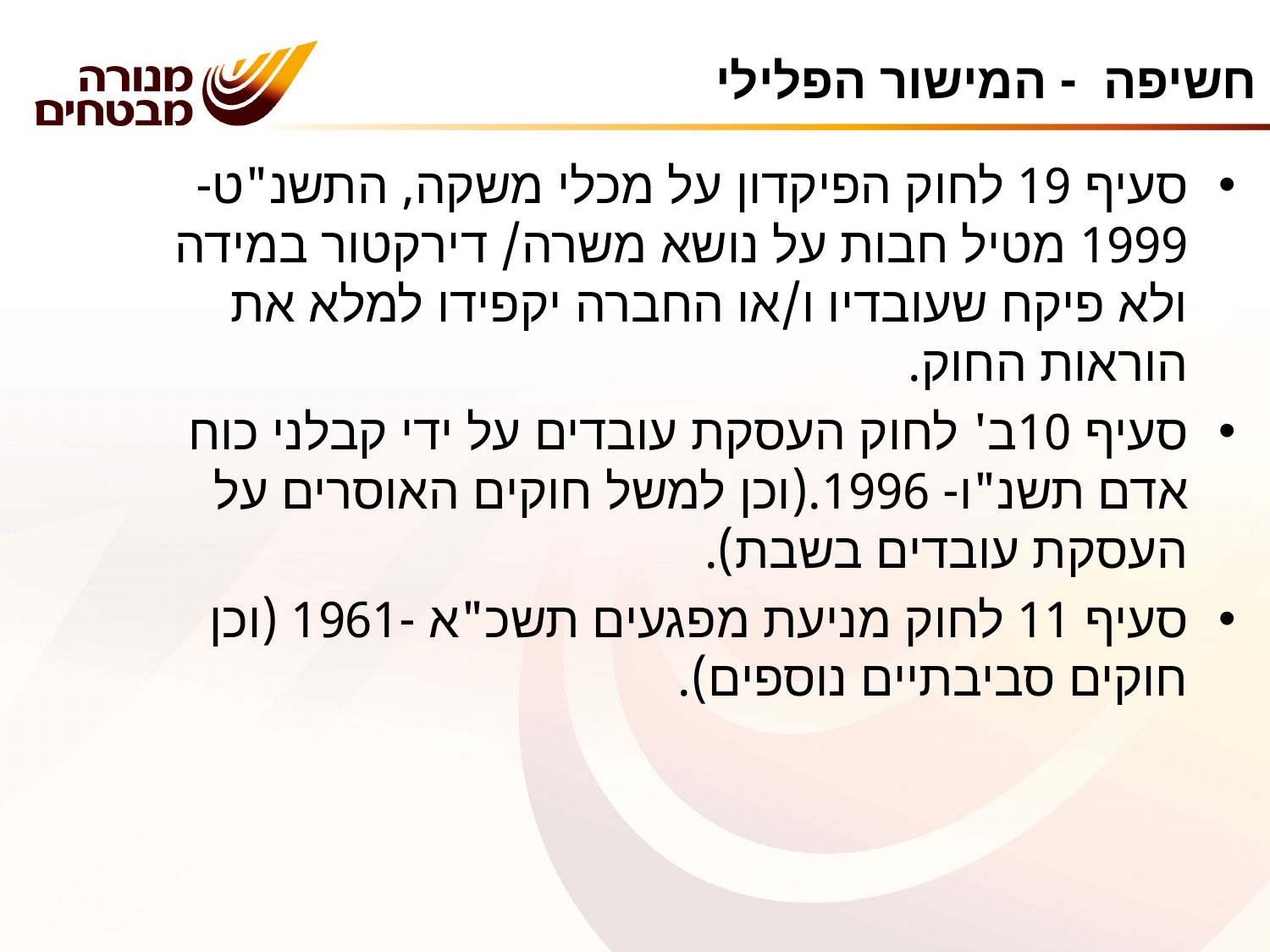

# חשיפה  - המישור הפלילי
סעיף 19 לחוק הפיקדון על מכלי משקה, התשנ"ט- 1999 מטיל חבות על נושא משרה/ דירקטור במידה ולא פיקח שעובדיו ו/או החברה יקפידו למלא את הוראות החוק.
סעיף 10ב' לחוק העסקת עובדים על ידי קבלני כוח אדם תשנ"ו- 1996.(וכן למשל חוקים האוסרים על העסקת עובדים בשבת).
סעיף 11 לחוק מניעת מפגעים תשכ"א -1961 (וכן חוקים סביבתיים נוספים).